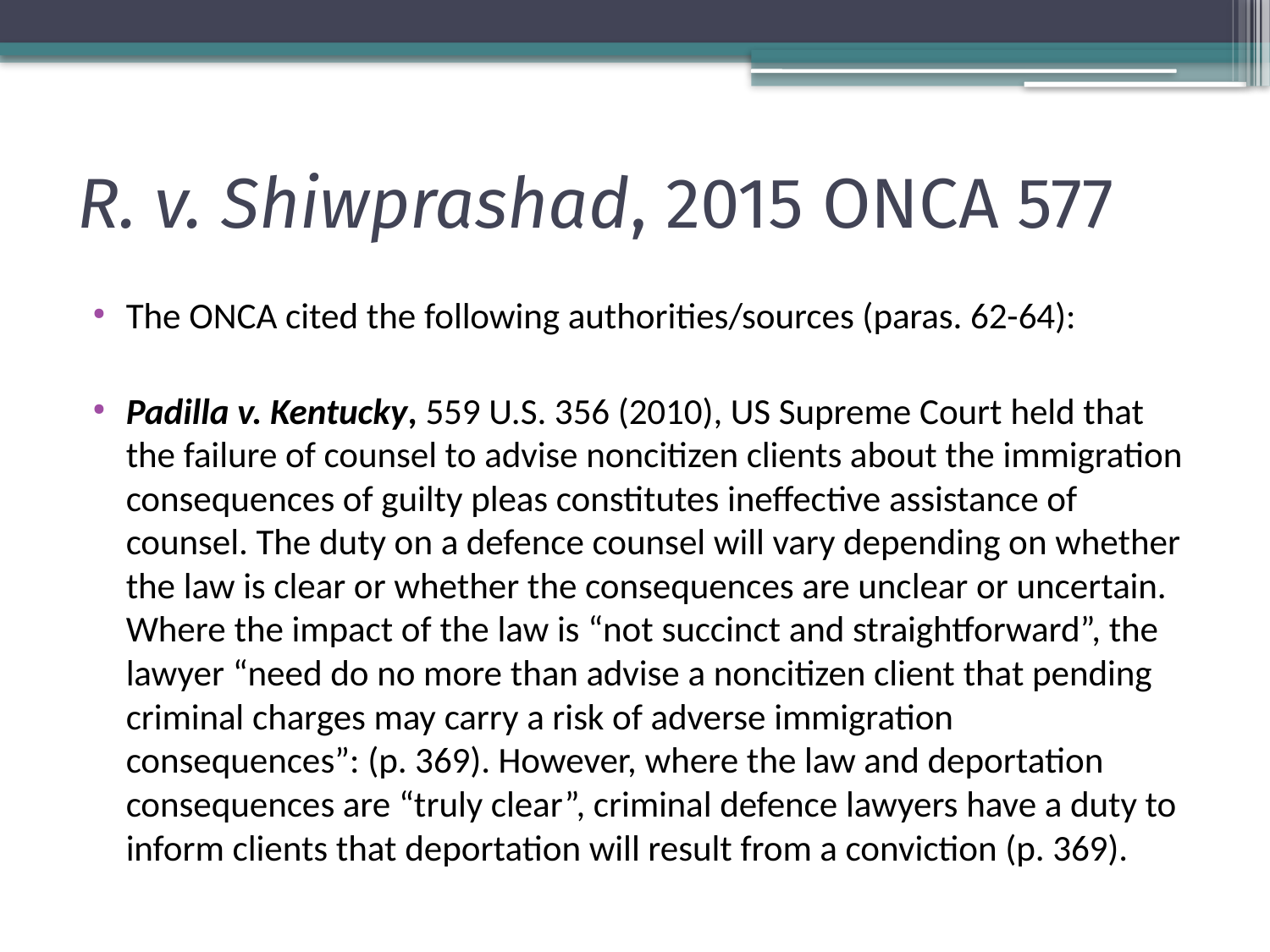

# R. v. Shiwprashad, 2015 ONCA 577
The ONCA cited the following authorities/sources (paras. 62-64):

Padilla v. Kentucky, 559 U.S. 356 (2010), US Supreme Court held that the failure of counsel to advise noncitizen clients about the immigration consequences of guilty pleas constitutes ineffective assistance of counsel. The duty on a defence counsel will vary depending on whether the law is clear or whether the consequences are unclear or uncertain. Where the impact of the law is “not succinct and straightforward”, the lawyer “need do no more than advise a noncitizen client that pending criminal charges may carry a risk of adverse immigration consequences”: (p. 369). However, where the law and deportation consequences are “truly clear”, criminal defence lawyers have a duty to inform clients that deportation will result from a conviction (p. 369).